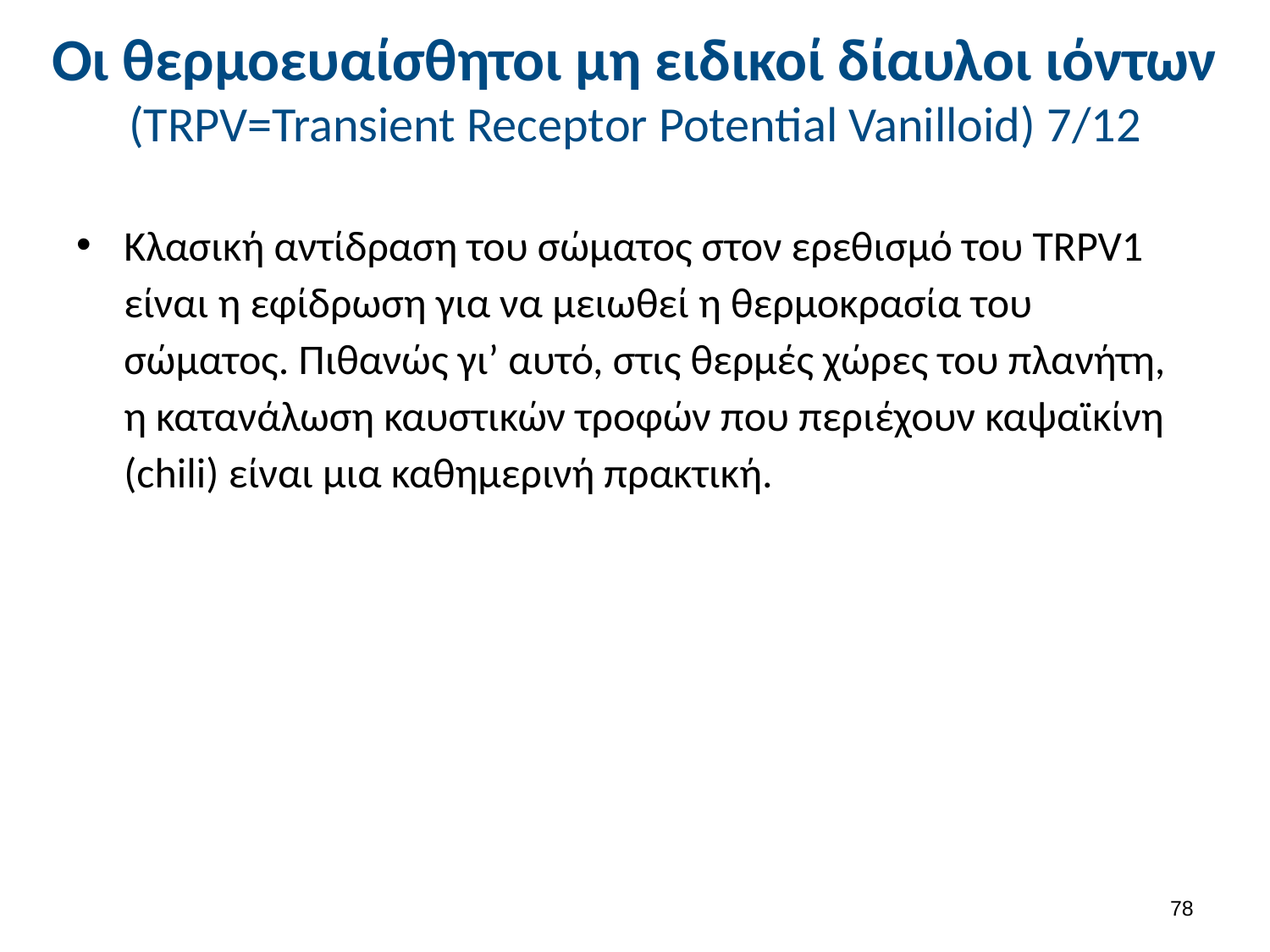

# Οι θερμοευαίσθητοι μη ειδικοί δίαυλοι ιόντων (TRPV=Transient Receptor Potential Vanilloid) 7/12
Κλασική αντίδραση του σώματος στον ερεθισμό του TRPV1 είναι η εφίδρωση για να μειωθεί η θερμοκρασία του σώματος. Πιθανώς γι’ αυτό, στις θερμές χώρες του πλανήτη, η κατανάλωση καυστικών τροφών που περιέχουν καψαϊκίνη (chili) είναι μια καθημερινή πρακτική.
78